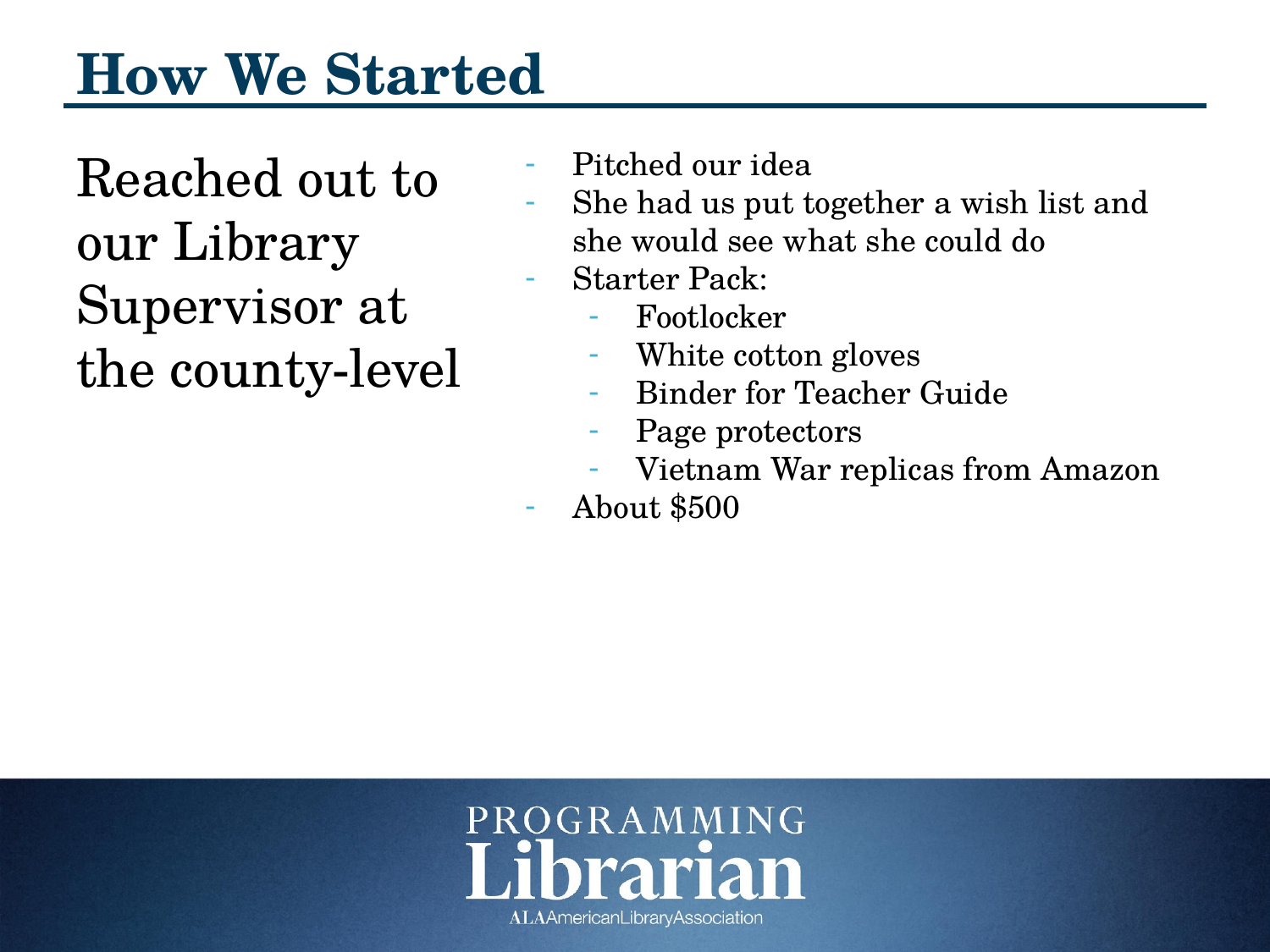

# How We Started
Reached out to our Library Supervisor at the county-level
Pitched our idea
She had us put together a wish list and she would see what she could do
Starter Pack:
Footlocker
White cotton gloves
Binder for Teacher Guide
Page protectors
Vietnam War replicas from Amazon
About $500